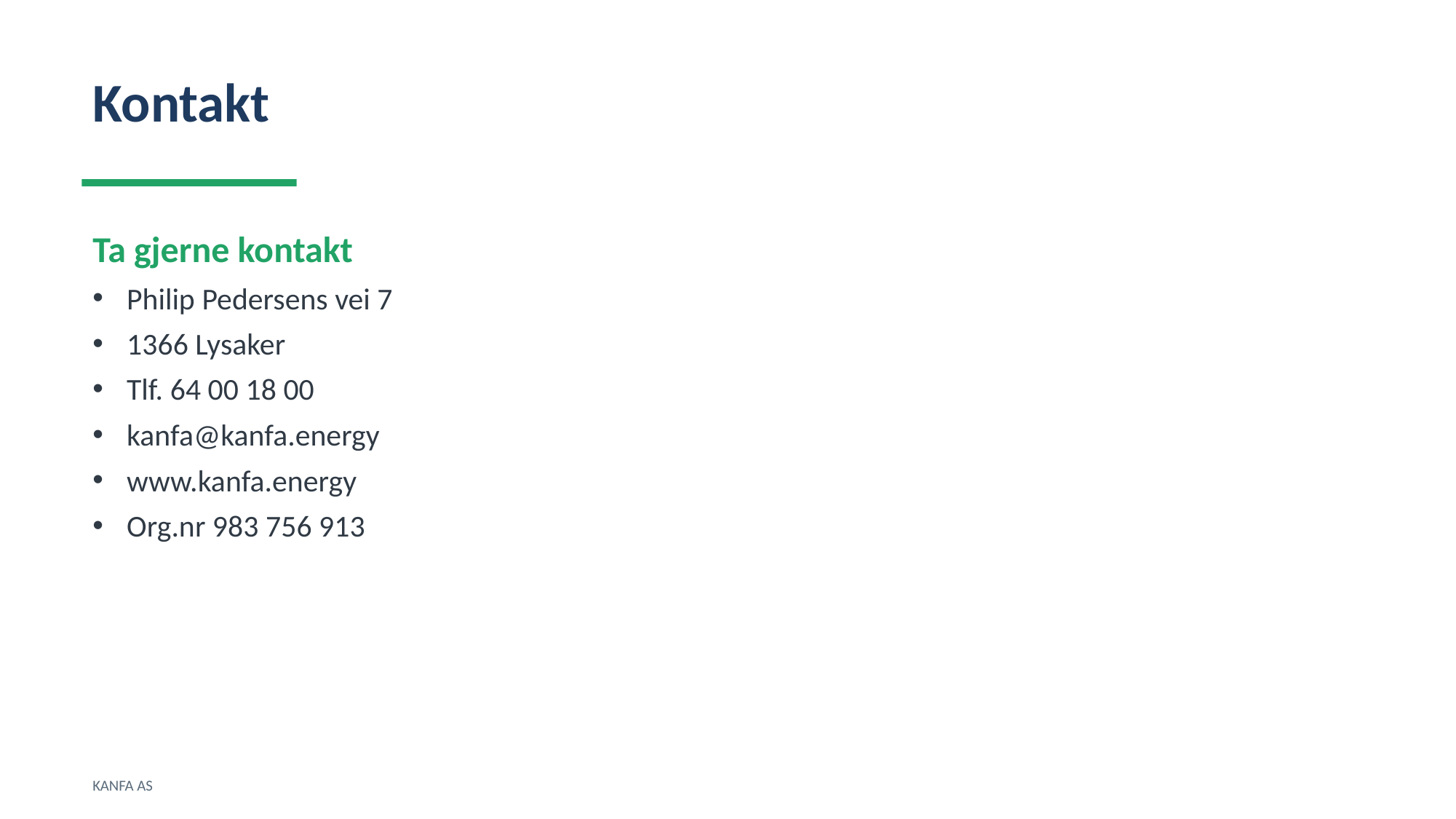

Kontakt

Ta gjerne kontakt
Philip Pedersens vei 7
1366 Lysaker
Tlf. 64 00 18 00
kanfa@kanfa.energy
www.kanfa.energy
Org.nr 983 756 913
KANFA AS